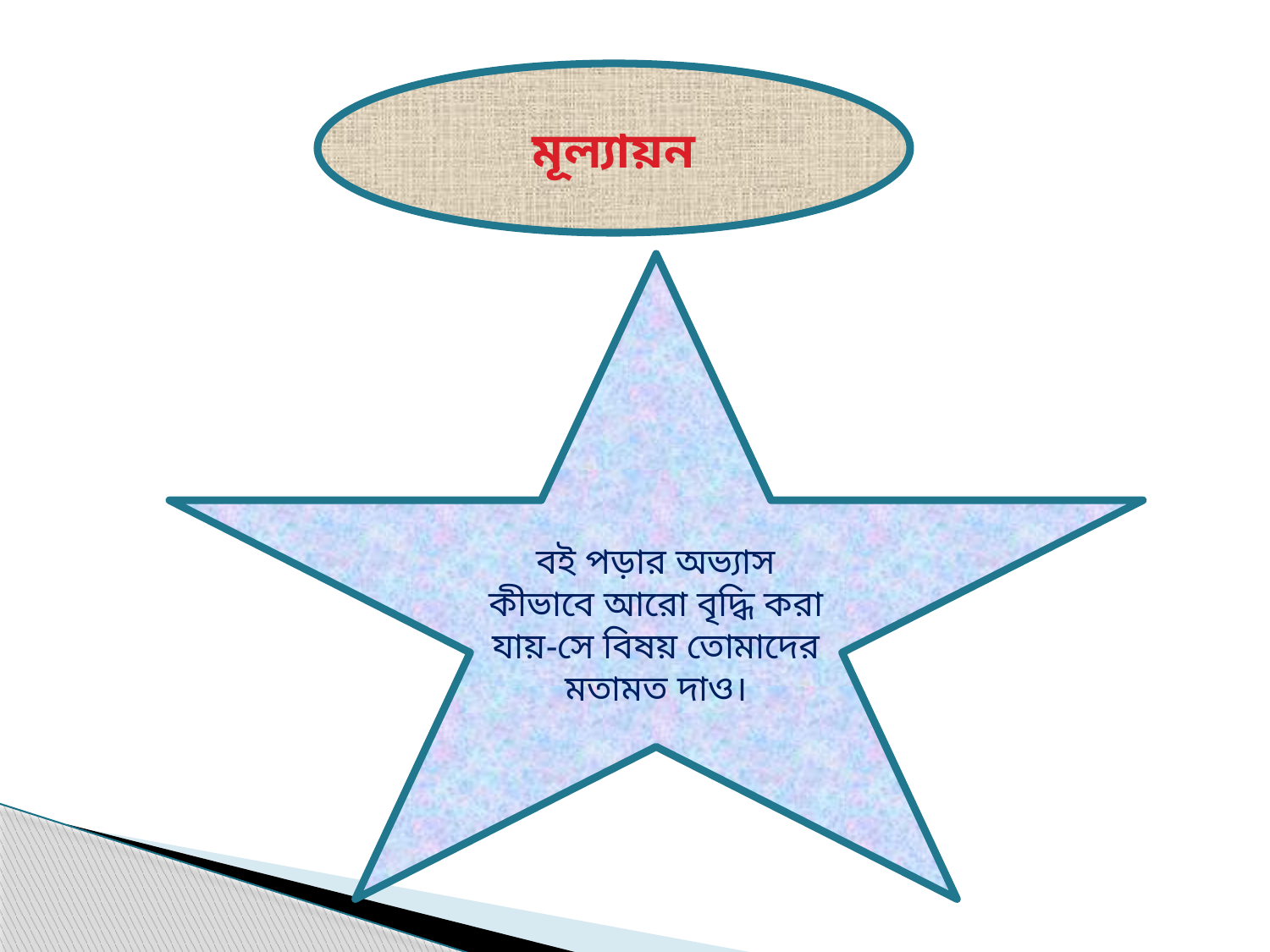

মূল্যায়ন
বই পড়ার অভ্যাস কীভাবে আরো বৃদ্ধি করা যায়-সে বিষয় তোমাদের মতামত দাও।